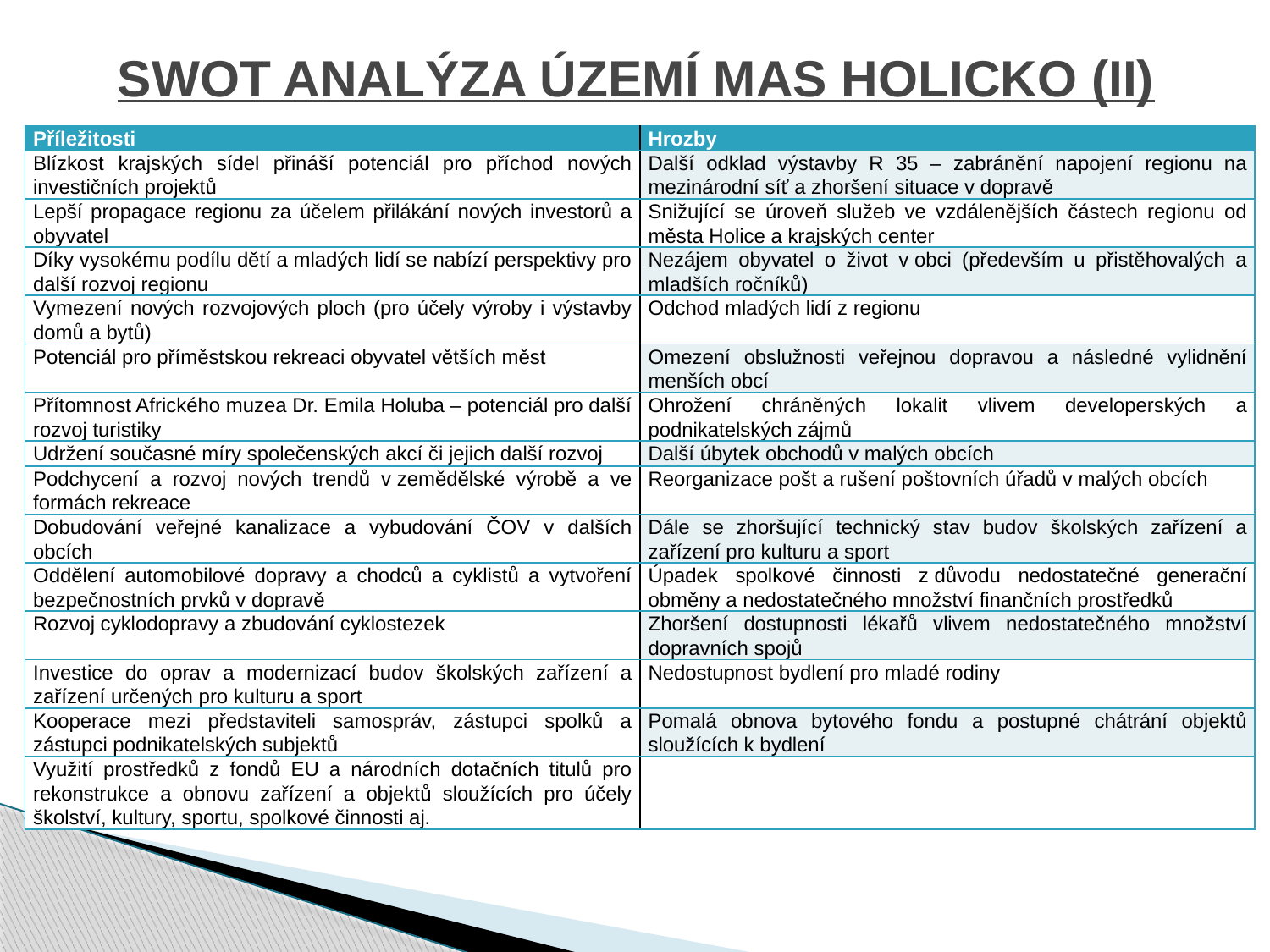

# SWOT ANALÝZA ÚZEMÍ MAS HOLICKO (II)
| Příležitosti | Hrozby |
| --- | --- |
| Blízkost krajských sídel přináší potenciál pro příchod nových investičních projektů | Další odklad výstavby R 35 – zabránění napojení regionu na mezinárodní síť a zhoršení situace v dopravě |
| Lepší propagace regionu za účelem přilákání nových investorů a obyvatel | Snižující se úroveň služeb ve vzdálenějších částech regionu od města Holice a krajských center |
| Díky vysokému podílu dětí a mladých lidí se nabízí perspektivy pro další rozvoj regionu | Nezájem obyvatel o život v obci (především u přistěhovalých a mladších ročníků) |
| Vymezení nových rozvojových ploch (pro účely výroby i výstavby domů a bytů) | Odchod mladých lidí z regionu |
| Potenciál pro příměstskou rekreaci obyvatel větších měst | Omezení obslužnosti veřejnou dopravou a následné vylidnění menších obcí |
| Přítomnost Afrického muzea Dr. Emila Holuba – potenciál pro další rozvoj turistiky | Ohrožení chráněných lokalit vlivem developerských a podnikatelských zájmů |
| Udržení současné míry společenských akcí či jejich další rozvoj | Další úbytek obchodů v malých obcích |
| Podchycení a rozvoj nových trendů v zemědělské výrobě a ve formách rekreace | Reorganizace pošt a rušení poštovních úřadů v malých obcích |
| Dobudování veřejné kanalizace a vybudování ČOV v dalších obcích | Dále se zhoršující technický stav budov školských zařízení a zařízení pro kulturu a sport |
| Oddělení automobilové dopravy a chodců a cyklistů a vytvoření bezpečnostních prvků v dopravě | Úpadek spolkové činnosti z důvodu nedostatečné generační obměny a nedostatečného množství finančních prostředků |
| Rozvoj cyklodopravy a zbudování cyklostezek | Zhoršení dostupnosti lékařů vlivem nedostatečného množství dopravních spojů |
| Investice do oprav a modernizací budov školských zařízení a zařízení určených pro kulturu a sport | Nedostupnost bydlení pro mladé rodiny |
| Kooperace mezi představiteli samospráv, zástupci spolků a zástupci podnikatelských subjektů | Pomalá obnova bytového fondu a postupné chátrání objektů sloužících k bydlení |
| Využití prostředků z fondů EU a národních dotačních titulů pro rekonstrukce a obnovu zařízení a objektů sloužících pro účely školství, kultury, sportu, spolkové činnosti aj. |  |